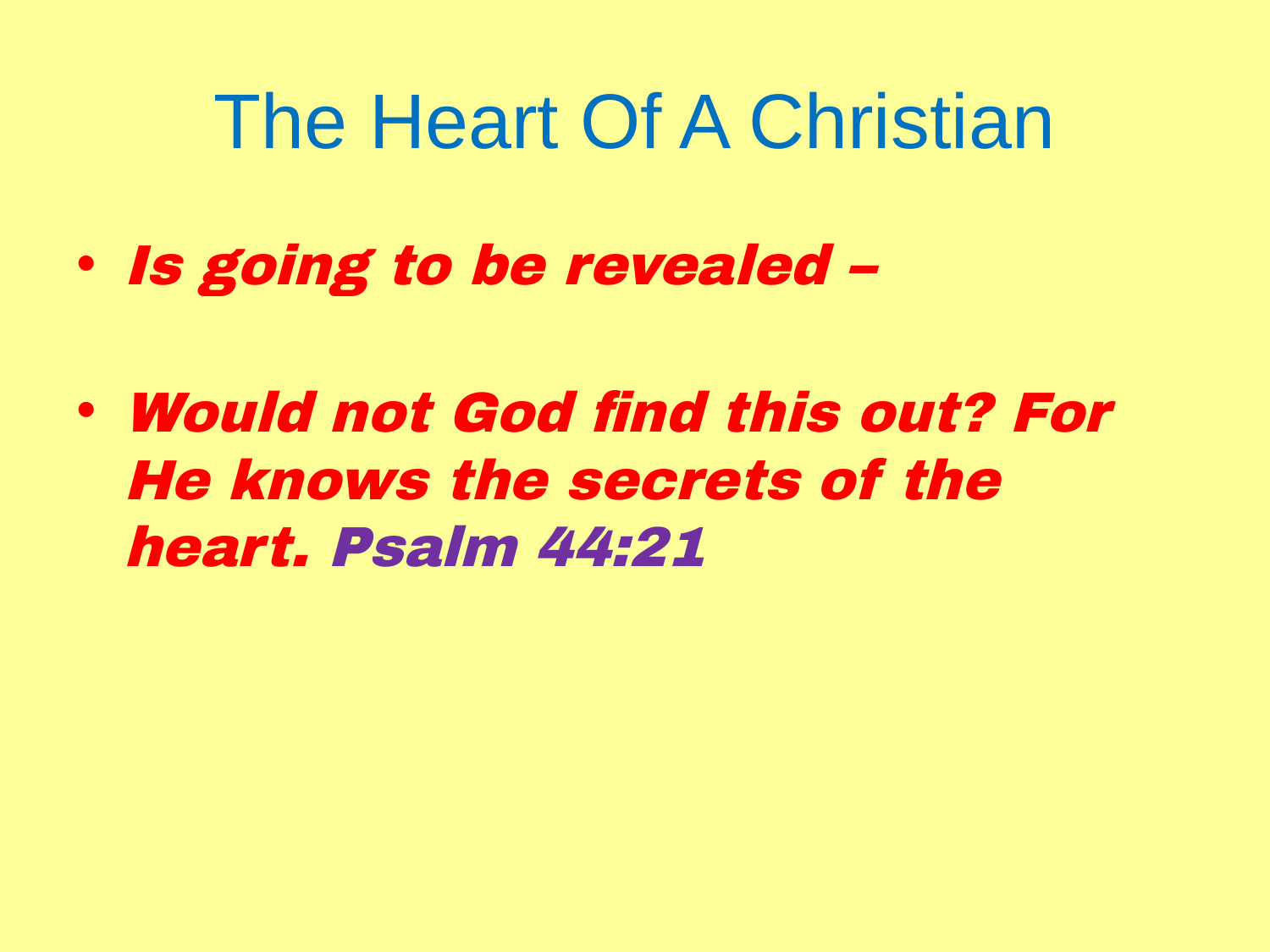

# The Heart Of A Christian
Is going to be revealed –
Would not God find this out? For He knows the secrets of the heart. Psalm 44:21